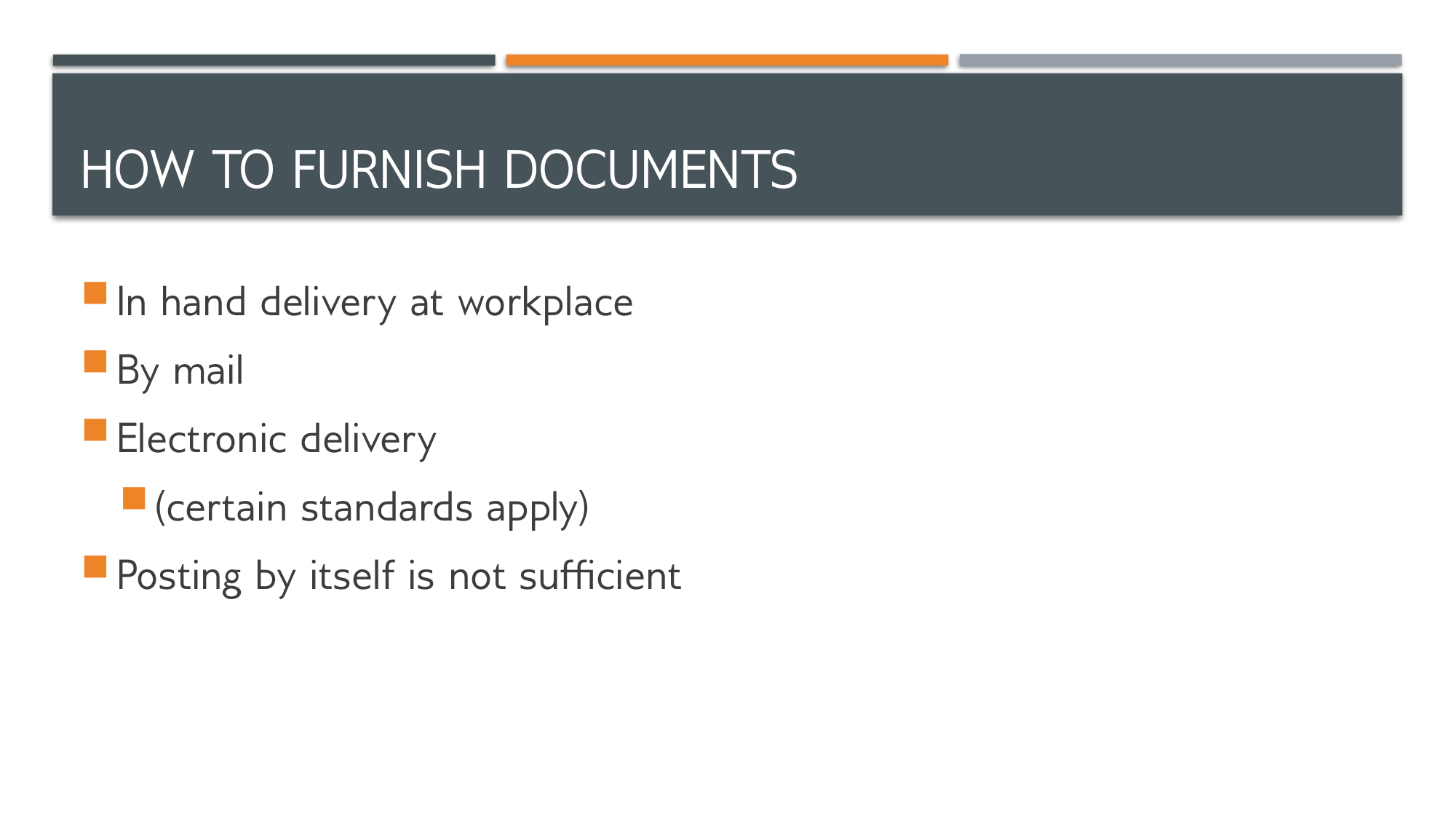

# How to furnish documents
In hand delivery at workplace
By mail
Electronic delivery
(certain standards apply)
Posting by itself is not sufficient